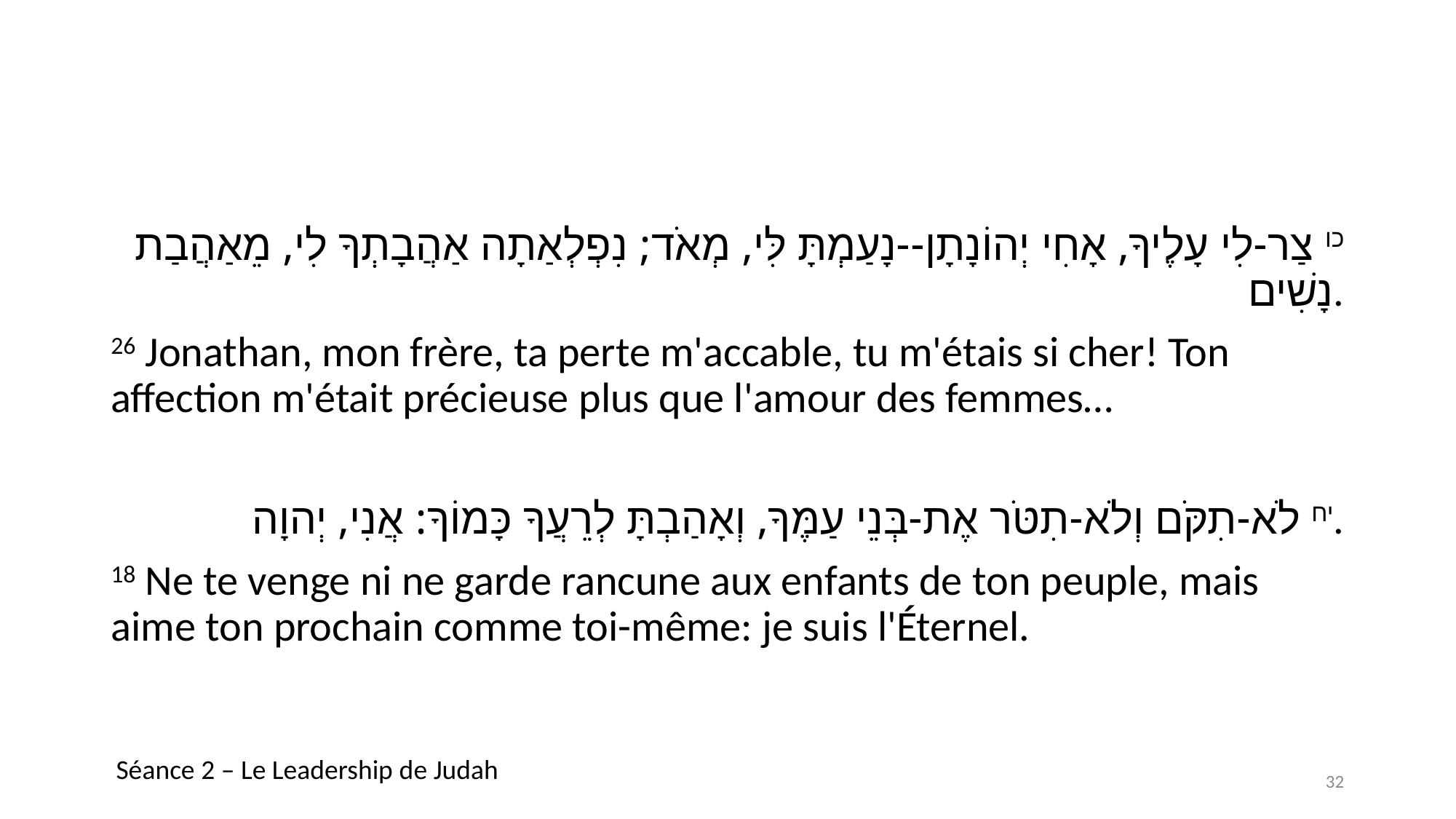

#
כו צַר-לִי עָלֶיךָ, אָחִי יְהוֹנָתָן--נָעַמְתָּ לִּי, מְאֹד; נִפְלְאַתָה אַהֲבָתְךָ לִי, מֵאַהֲבַת נָשִׁים.
26 Jonathan, mon frère, ta perte m'accable, tu m'étais si cher! Ton affection m'était précieuse plus que l'amour des femmes…

יח לֹא-תִקֹּם וְלֹא-תִטֹּר אֶת-בְּנֵי עַמֶּךָ, וְאָהַבְתָּ לְרֵעֲךָ כָּמוֹךָ: אֲנִי, יְהוָה.
18 Ne te venge ni ne garde rancune aux enfants de ton peuple, mais aime ton prochain comme toi-même: je suis l'Éternel.
Séance 2 – Le Leadership de Judah
32